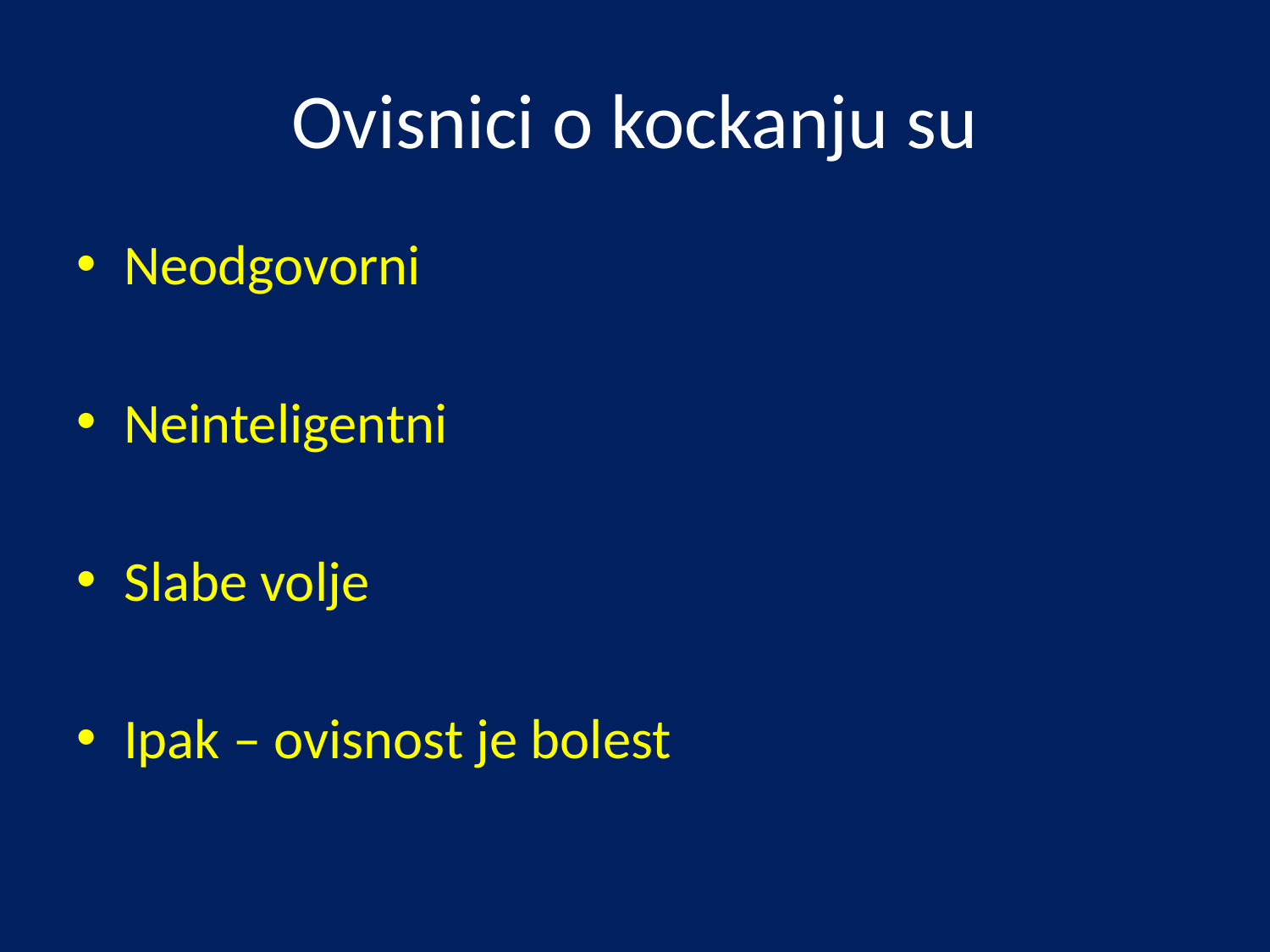

# Ovisnici o kockanju su
Neodgovorni

Neinteligentni

Slabe volje

Ipak – ovisnost je bolest